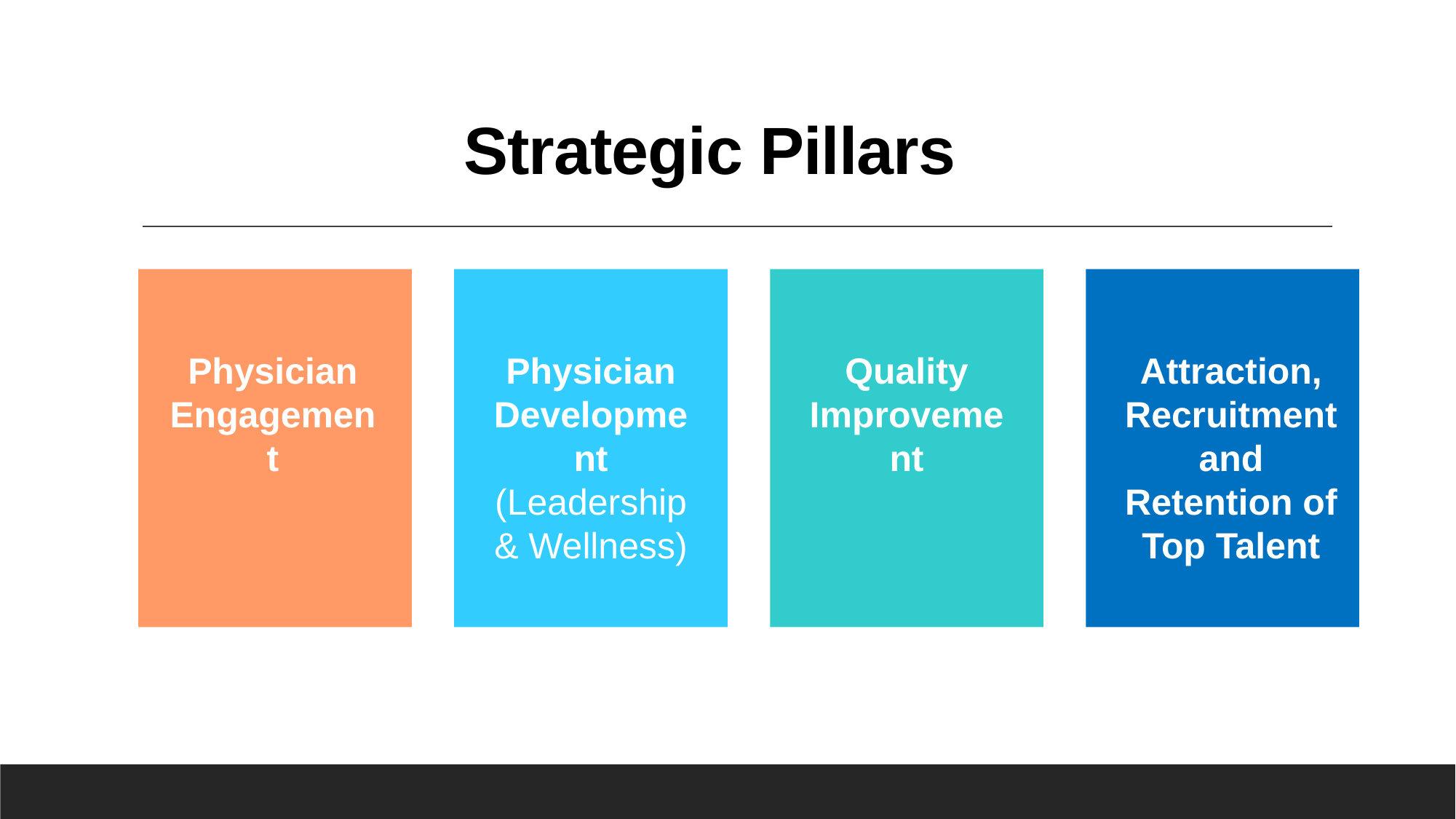

# Strategic Pillars

Physician Development
(Leadership & Wellness)
Quality Improvement
Attraction, Recruitment and Retention of Top Talent
Physician Engagement